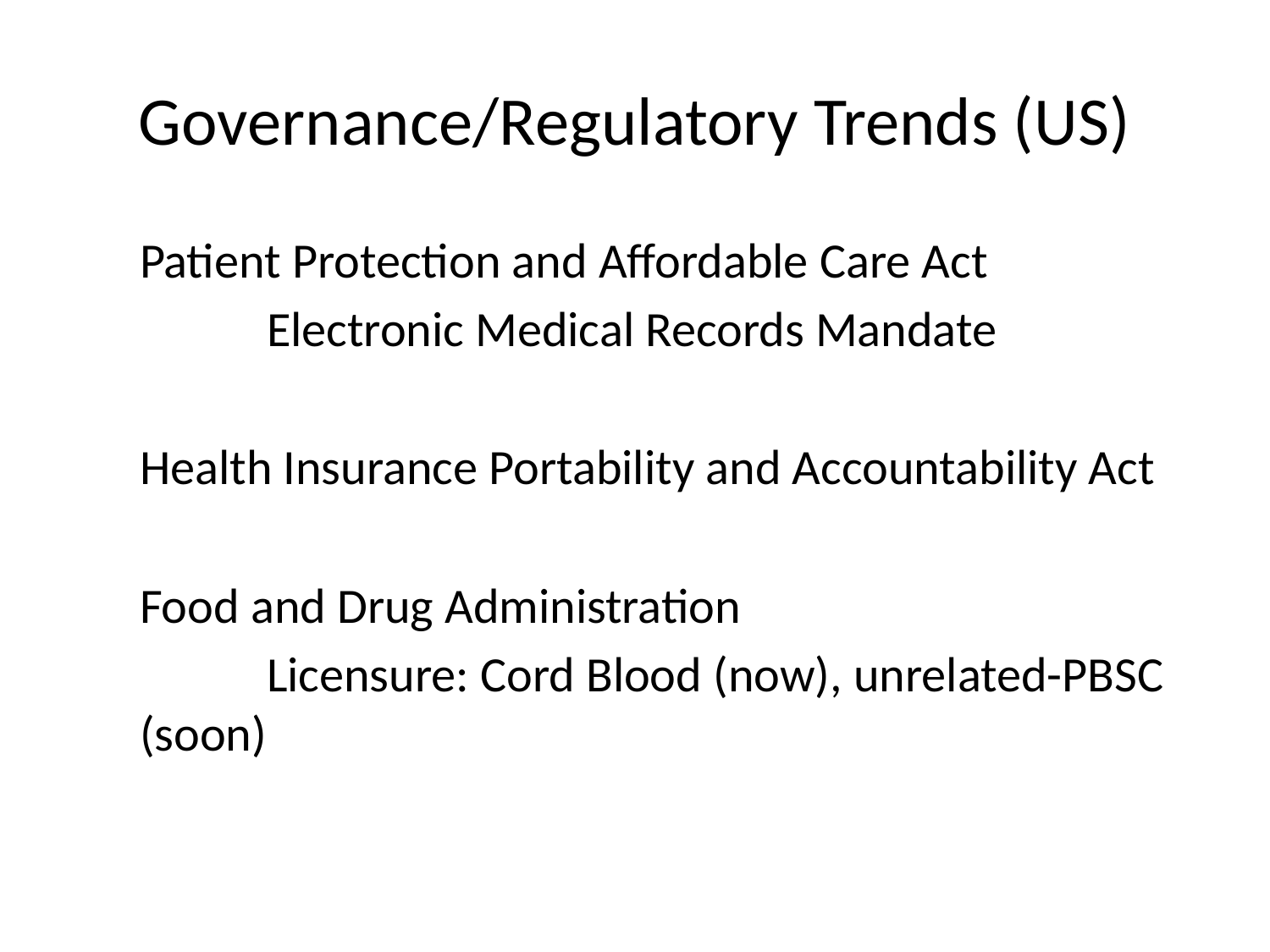

# Governance/Regulatory Trends (US)
Patient Protection and Affordable Care Act
	Electronic Medical Records Mandate

Health Insurance Portability and Accountability Act

Food and Drug Administration
	Licensure: Cord Blood (now), unrelated-PBSC (soon)